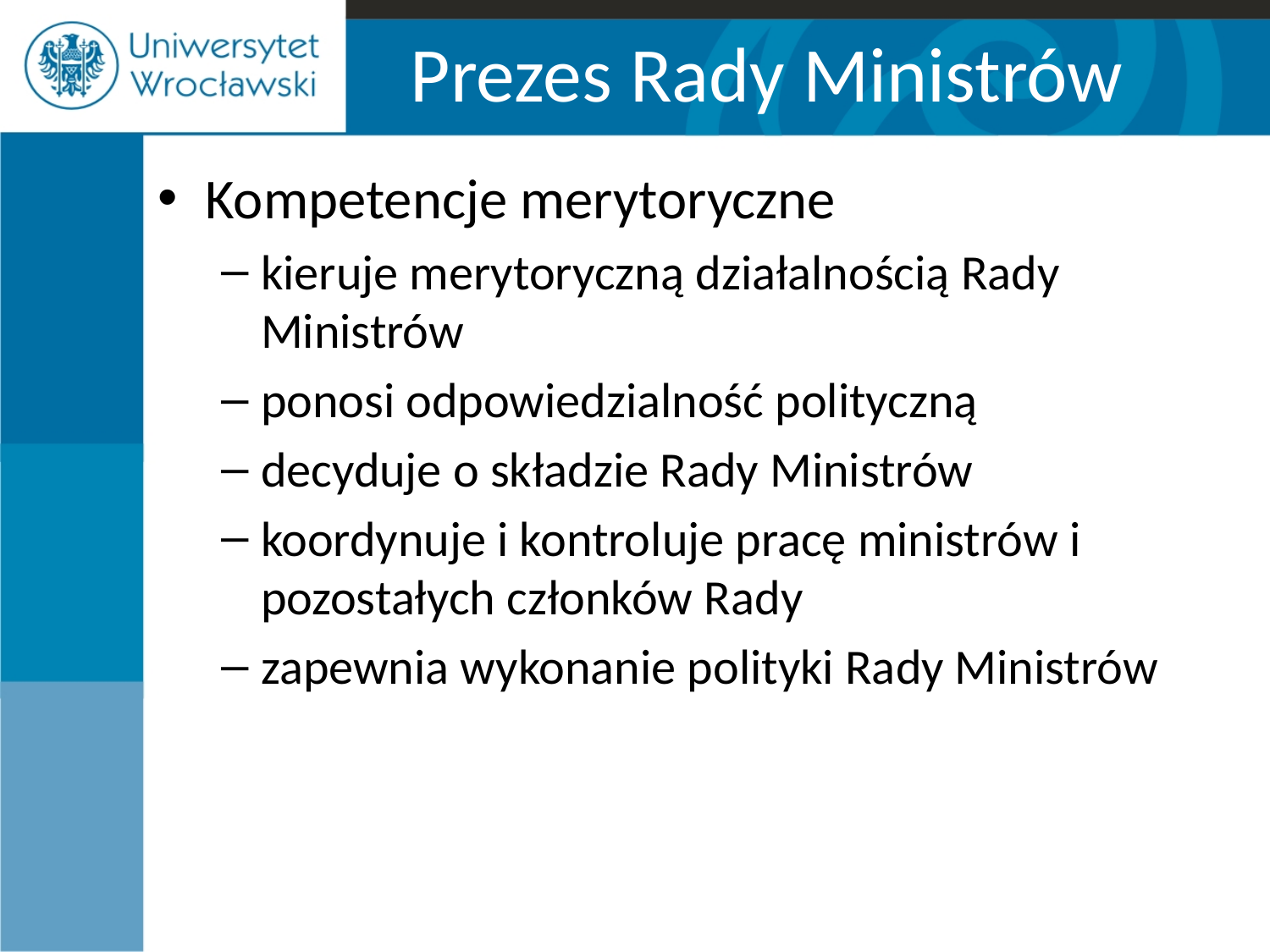

# Prezes Rady Ministrów
Kompetencje merytoryczne
kieruje merytoryczną działalnością Rady Ministrów
ponosi odpowiedzialność polityczną
decyduje o składzie Rady Ministrów
koordynuje i kontroluje pracę ministrów i pozostałych członków Rady
zapewnia wykonanie polityki Rady Ministrów